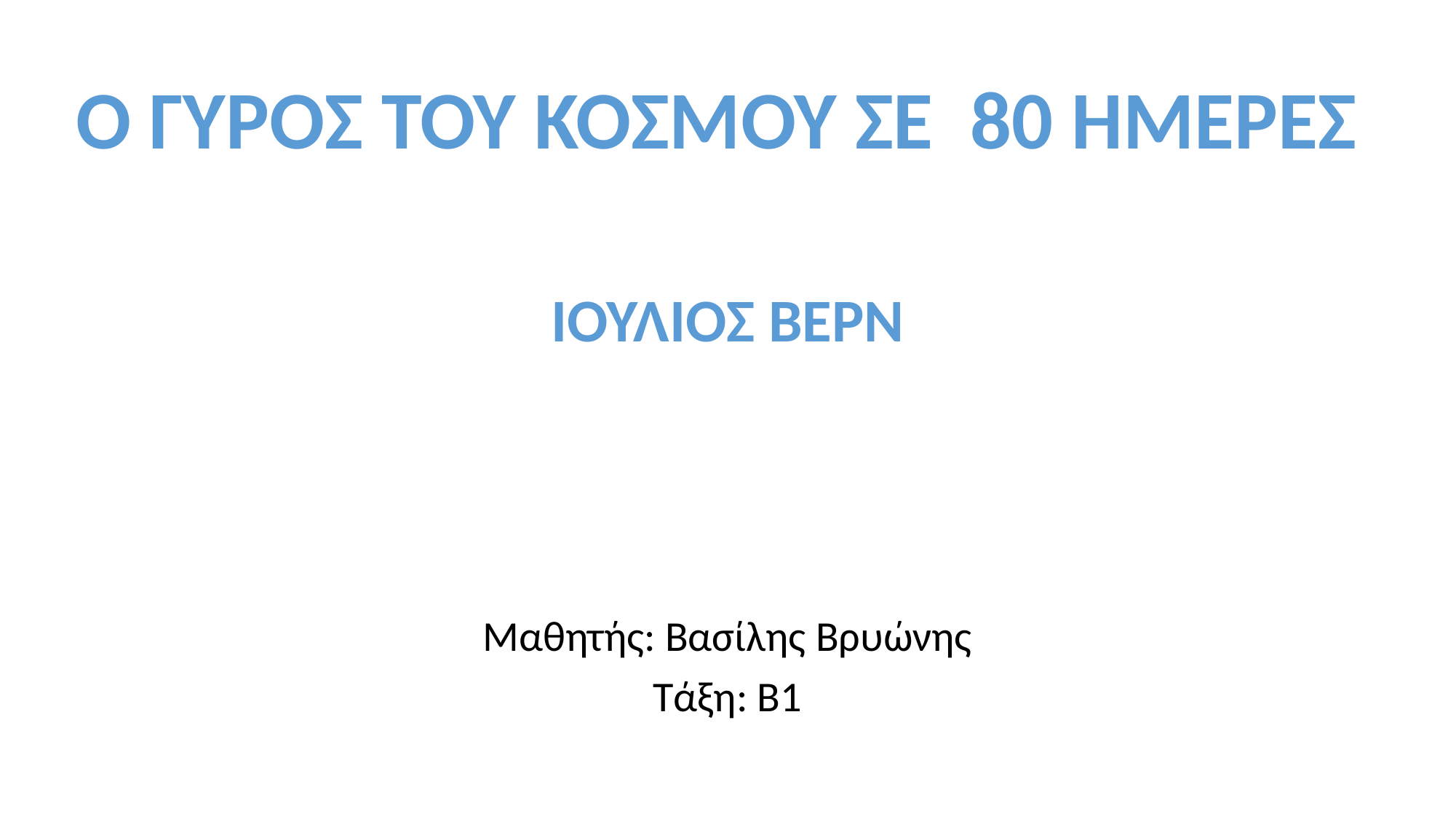

# Ο ΓΥΡΟΣ ΤΟΥ ΚΟΣΜΟΥ ΣΕ  80 ΗΜΕΡΕΣ

ΙΟΥΛΙΟΣ ΒΕΡΝ

Μαθητής: Βασίλης Βρυώνης
Τάξη: Β1